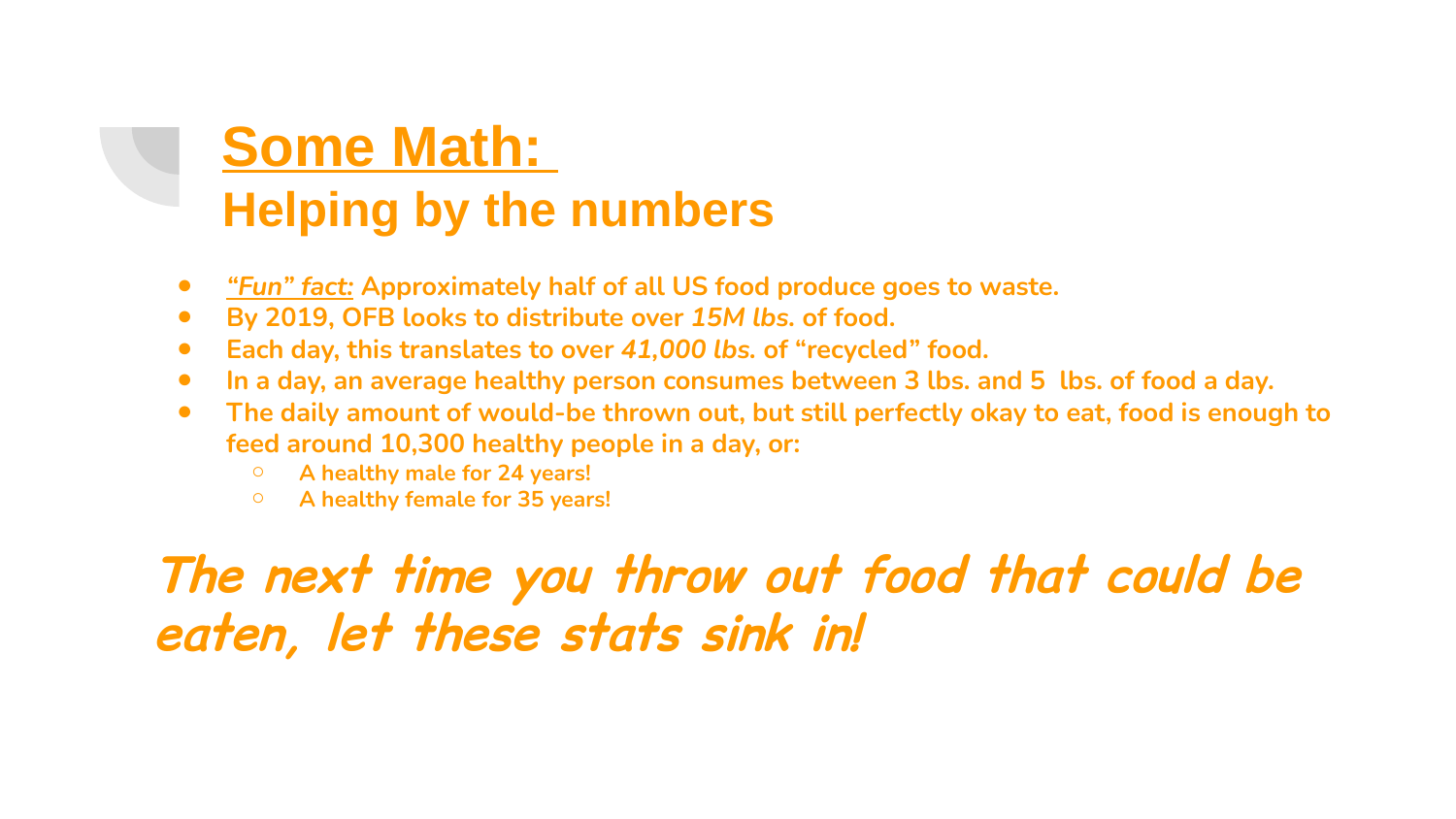

# Some Math:
Helping by the numbers
“Fun” fact: Approximately half of all US food produce goes to waste.
By 2019, OFB looks to distribute over 15M lbs. of food.
Each day, this translates to over 41,000 lbs. of “recycled” food.
In a day, an average healthy person consumes between 3 lbs. and 5  lbs. of food a day.
The daily amount of would-be thrown out, but still perfectly okay to eat, food is enough to feed around 10,300 healthy people in a day, or:
A healthy male for 24 years!
A healthy female for 35 years!
The next time you throw out food that could be eaten, let these stats sink in!